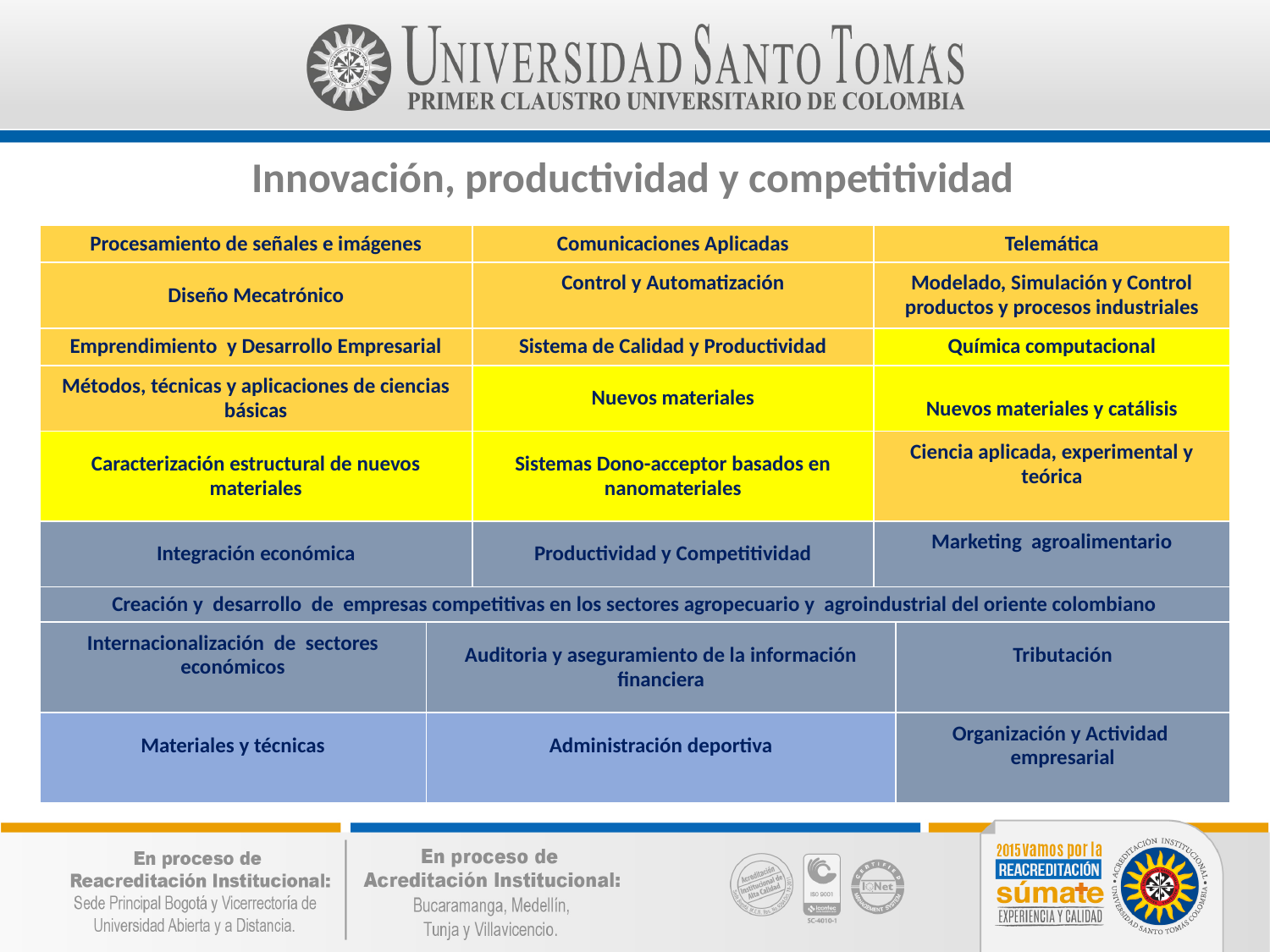

Innovación, productividad y competitividad
| Procesamiento de señales e imágenes |  | Comunicaciones Aplicadas | Telemática |  |
| --- | --- | --- | --- | --- |
| Diseño Mecatrónico |  | Control y Automatización | Modelado, Simulación y Control productos y procesos industriales |  |
| Emprendimiento y Desarrollo Empresarial |  | Sistema de Calidad y Productividad | Química computacional |  |
| Métodos, técnicas y aplicaciones de ciencias básicas |  | Nuevos materiales | Nuevos materiales y catálisis |  |
| Caracterización estructural de nuevos materiales |  | Sistemas Dono-acceptor basados en nanomateriales | Ciencia aplicada, experimental y teórica |  |
| Integración económica |  | Productividad y Competitividad | Marketing agroalimentario |  |
| Creación y desarrollo de empresas competitivas en los sectores agropecuario y agroindustrial del oriente colombiano |  |  |  |  |
| Internacionalización de sectores económicos | Auditoria y aseguramiento de la información financiera |  |  | Tributación |
| Materiales y técnicas | Administración deportiva |  |  | Organización y Actividad empresarial |